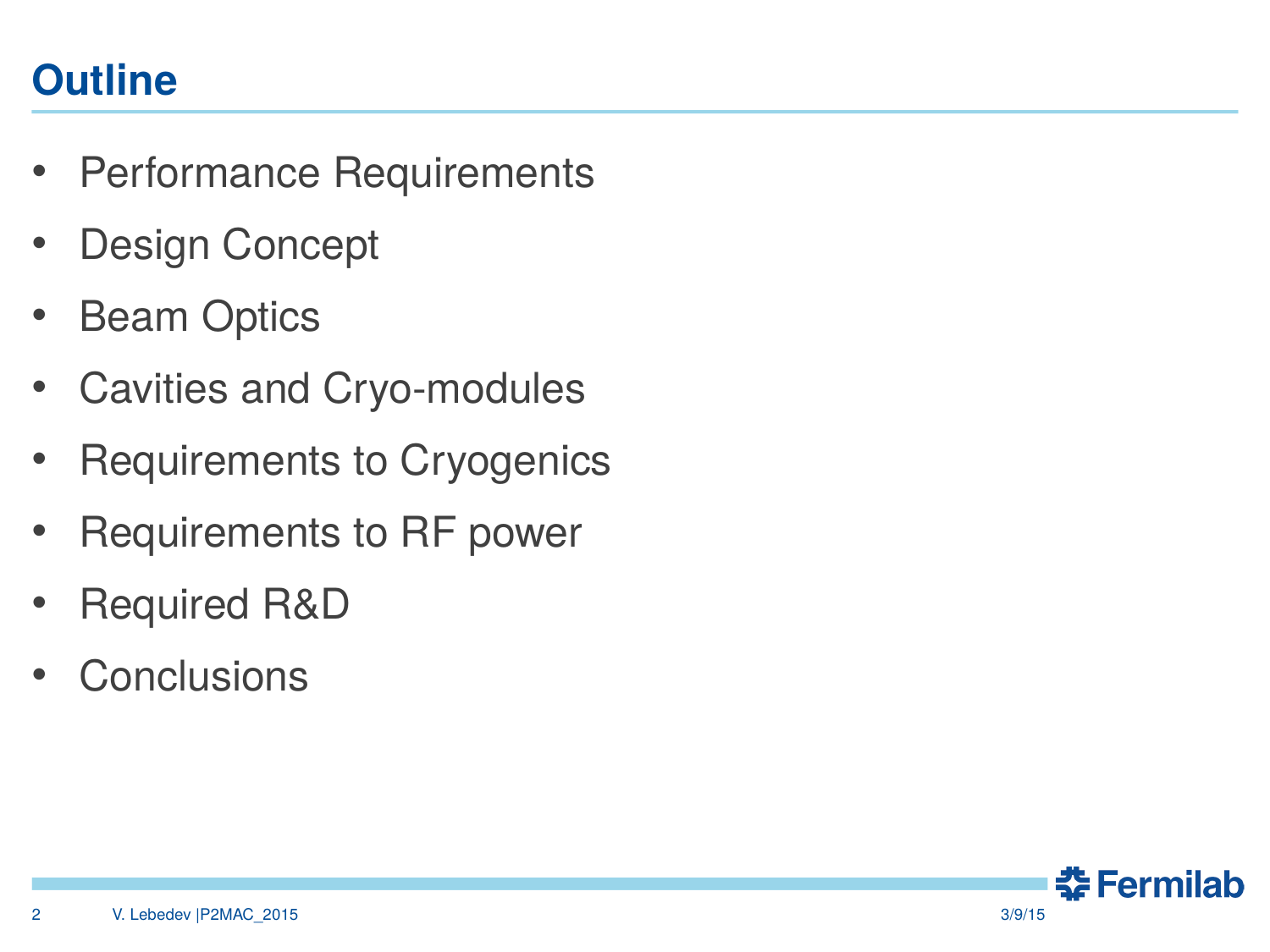

# Outline
Performance Requirements
Design Concept
Beam Optics
Cavities and Cryo-modules
Requirements to Cryogenics
Requirements to RF power
Required R&D
Conclusions

2
V. Lebedev |P2MAC_2015
3/9/15